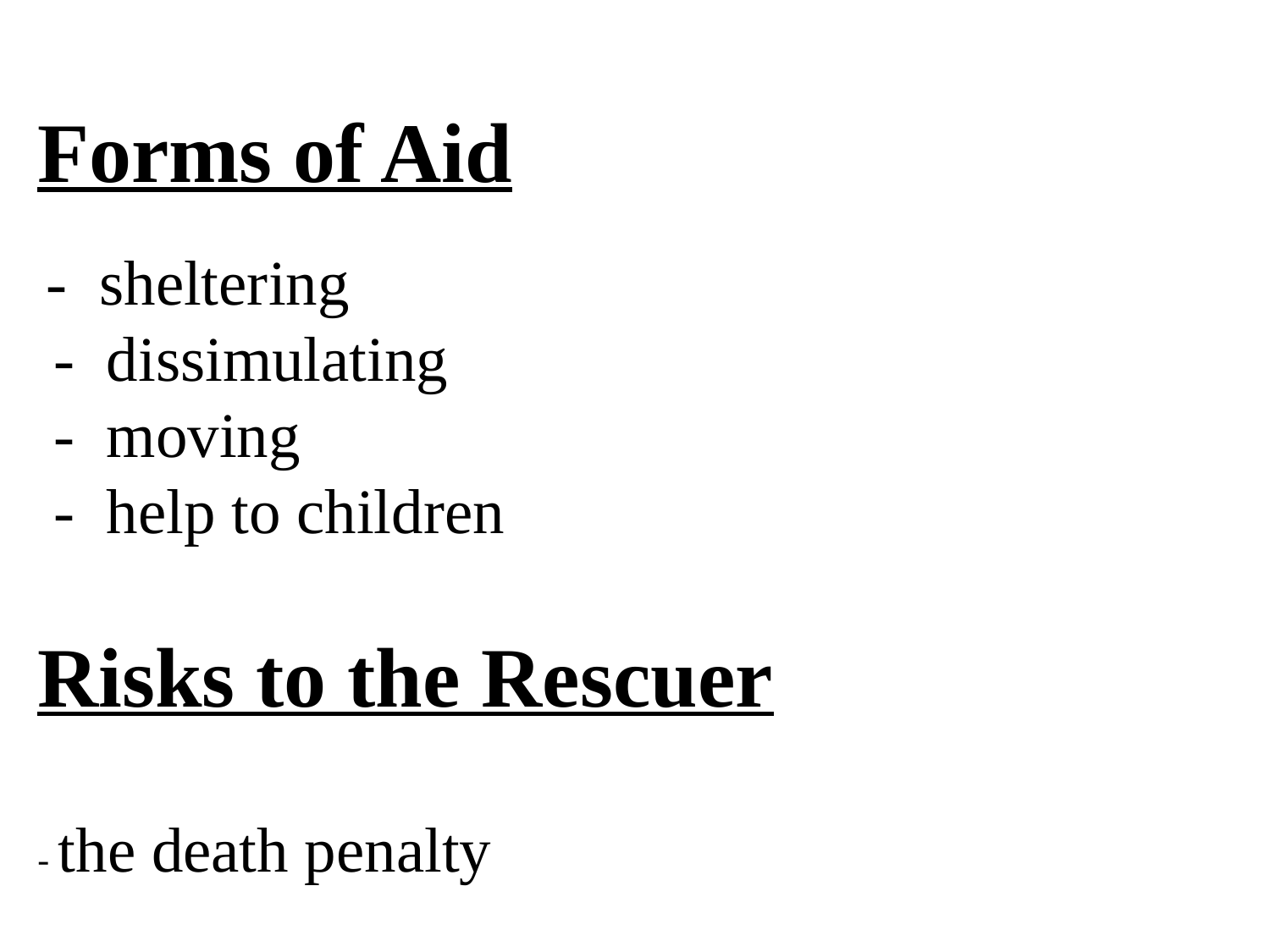

Forms of Aid

 -  sheltering
 -  dissimulating
 -  moving
 -  help to children

Risks to the Rescuer

- the death penalty